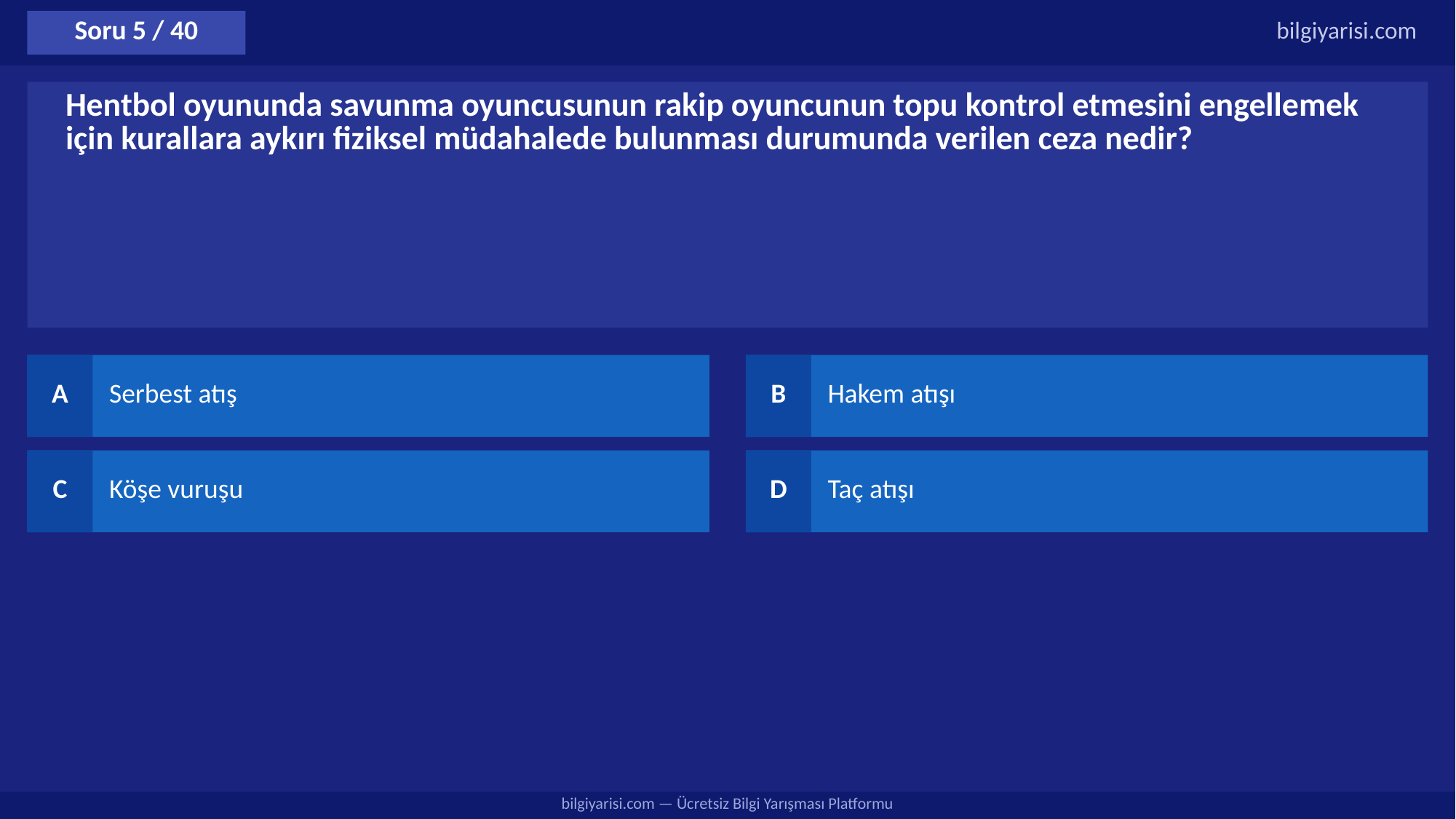

Soru 5 / 40
bilgiyarisi.com

Hentbol oyununda savunma oyuncusunun rakip oyuncunun topu kontrol etmesini engellemek için kurallara aykırı fiziksel müdahalede bulunması durumunda verilen ceza nedir?

A
Serbest atış

B
Hakem atışı

C
Köşe vuruşu

D
Taç atışı
bilgiyarisi.com — Ücretsiz Bilgi Yarışması Platformu